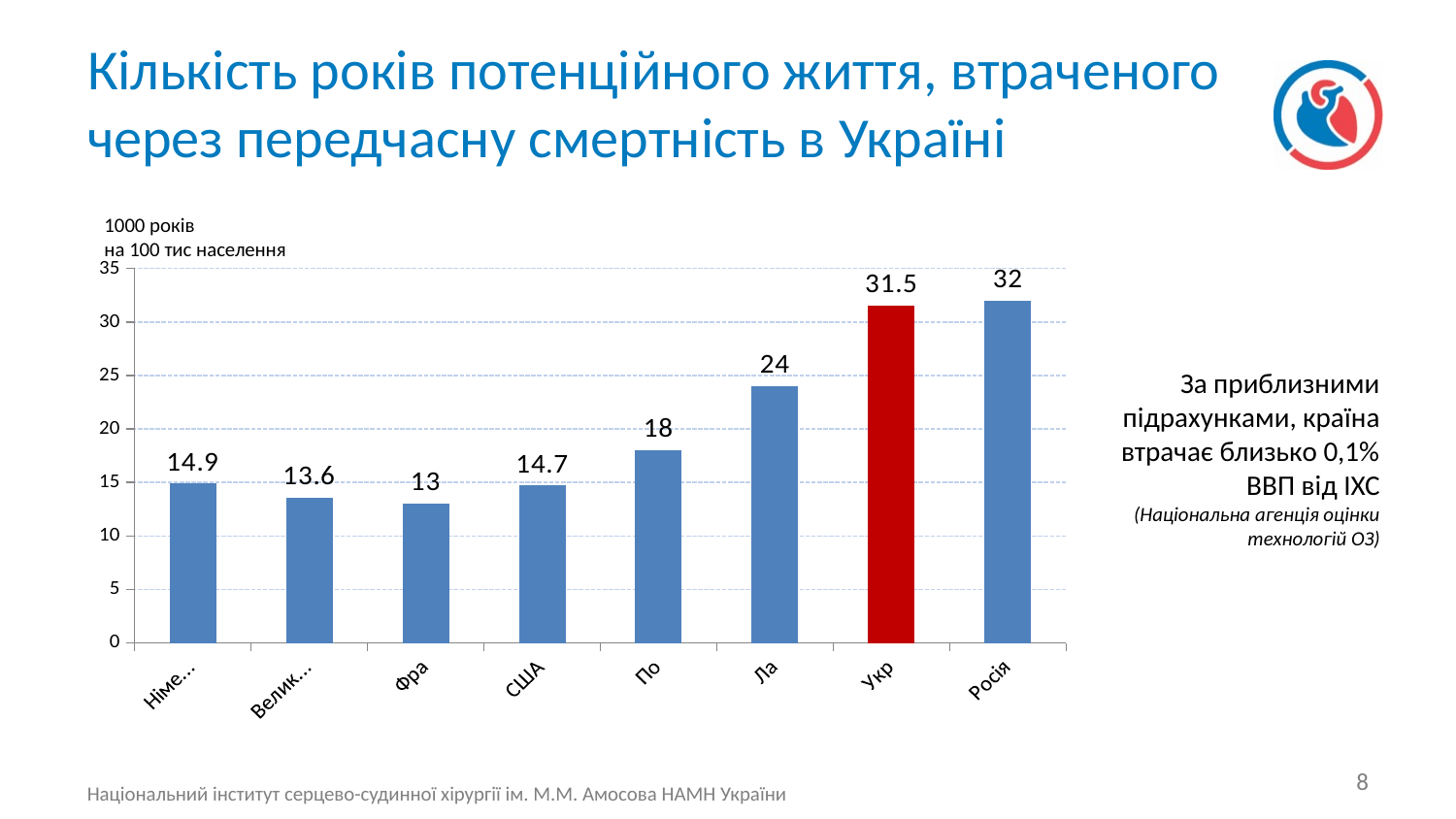

# Кількість років потенційного життя, втраченого через передчасну смертність в Україні

1000 років
на 100 тис населення

### Chart

| Category |  |
|---|---|
| Німеччина | 14.9 |
| Великобританія | 13.6 |
| Франція | 13.0 |
| США | 14.7 |
| Польща | 18.0 |
| Латвія | 24.0 |
| Україна | 31.5 |
| Росія | 32.0 |
За приблизними підрахунками, країна втрачає близько 0,1% ВВП від ІХС
(Національна агенція оцінки технологій ОЗ)
8